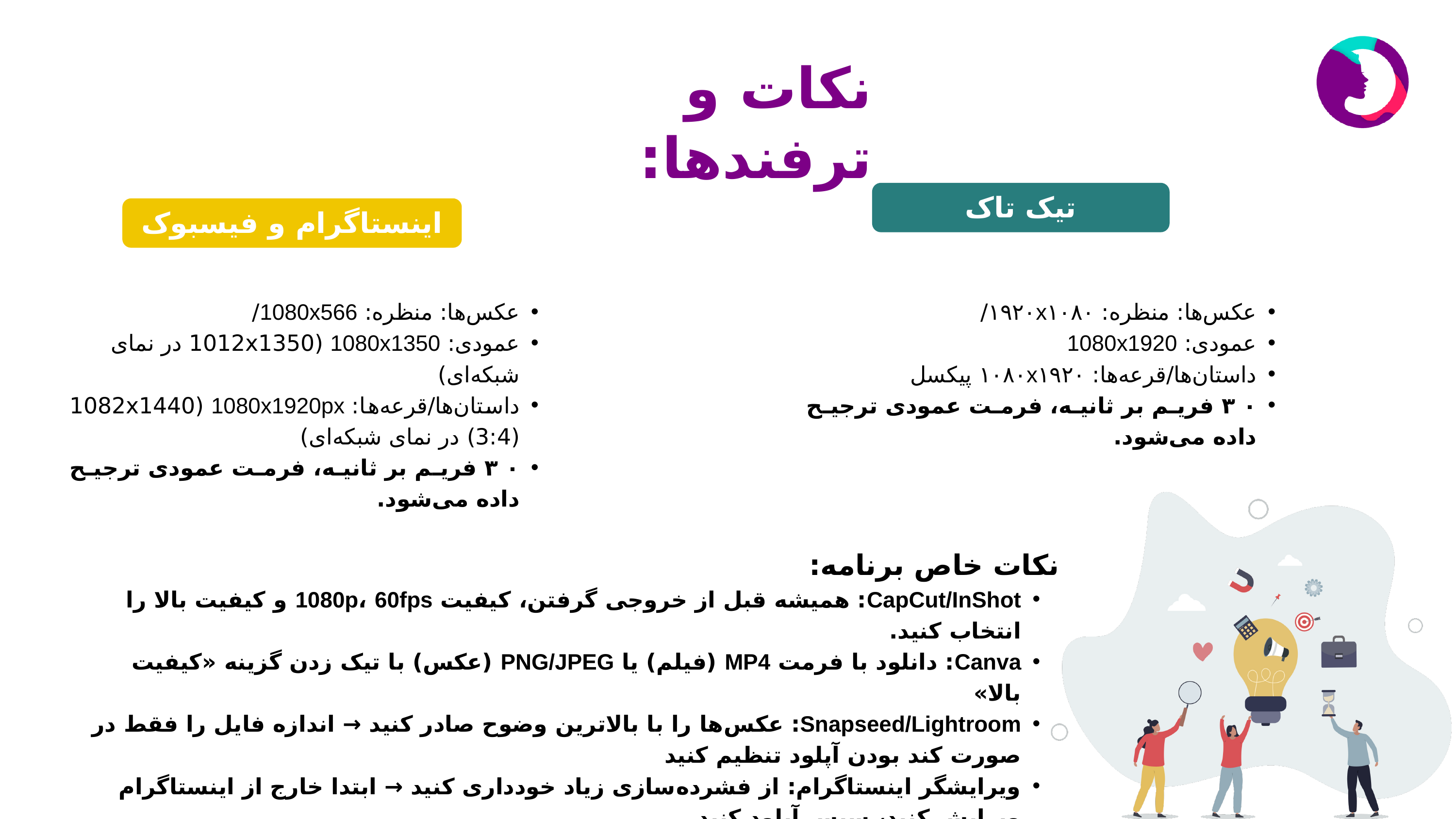

نکات و ترفندها:

تیک تاک

اینستاگرام و فیسبوک
عکس‌ها: منظره: 1080x566/
عمودی: 1080x1350 (1012x1350 در نمای شبکه‌ای)
داستان‌ها/قرعه‌ها: 1080x1920px (1082x1440 (3:4) در نمای شبکه‌ای)
۳۰ فریم بر ثانیه، فرمت عمودی ترجیح داده می‌شود.
عکس‌ها: منظره: ۱۹۲۰x۱۰۸۰/
عمودی: 1080x1920
داستان‌ها/قرعه‌ها: ۱۰۸۰x۱۹۲۰ پیکسل
۳۰ فریم بر ثانیه، فرمت عمودی ترجیح داده می‌شود.

نکات خاص برنامه:
CapCut/InShot: همیشه قبل از خروجی گرفتن، کیفیت 1080p، 60fps و کیفیت بالا را انتخاب کنید.
Canva: دانلود با فرمت MP4 (فیلم) یا PNG/JPEG (عکس) با تیک زدن گزینه «کیفیت بالا»
Snapseed/Lightroom: عکس‌ها را با بالاترین وضوح صادر کنید → اندازه فایل را فقط در صورت کند بودن آپلود تنظیم کنید
ویرایشگر اینستاگرام: از فشرده‌سازی زیاد خودداری کنید → ابتدا خارج از اینستاگرام ویرایش کنید، سپس آپلود کنید